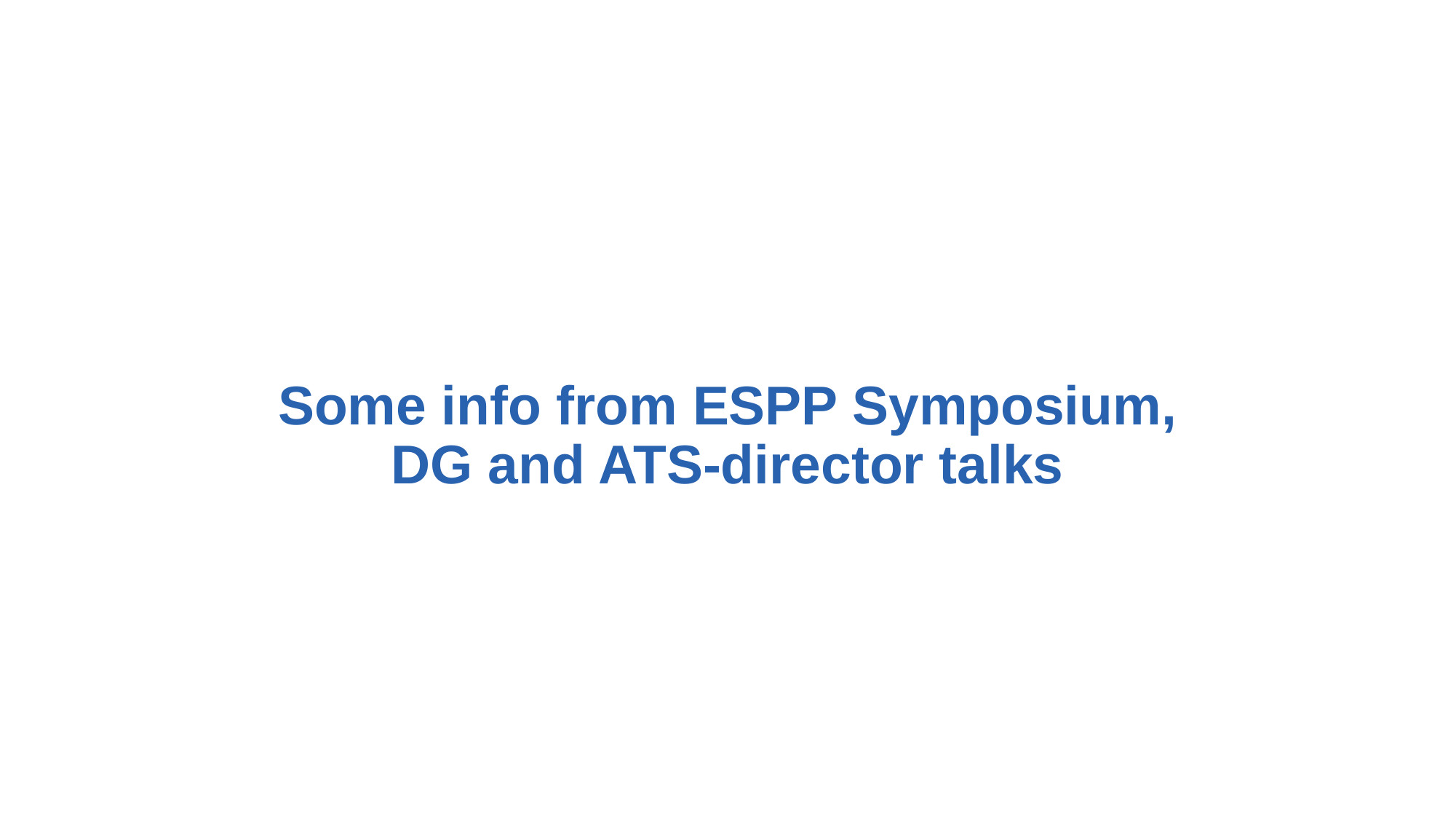

# Some info from ESPP Symposium, DG and ATS-director talks